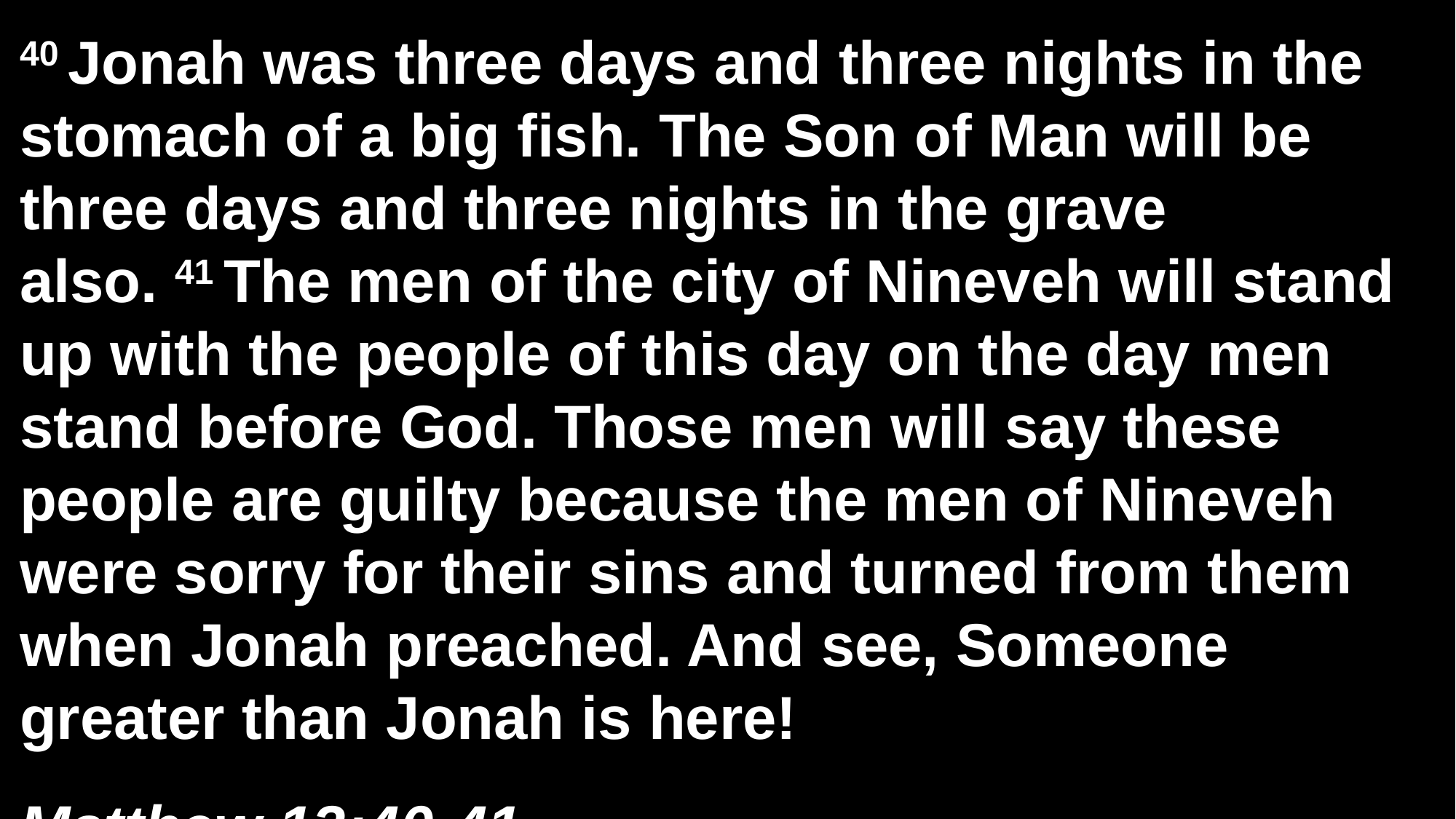

40 Jonah was three days and three nights in the stomach of a big fish. The Son of Man will be three days and three nights in the grave also. 41 The men of the city of Nineveh will stand up with the people of this day on the day men stand before God. Those men will say these people are guilty because the men of Nineveh were sorry for their sins and turned from them when Jonah preached. And see, Someone greater than Jonah is here!

Matthew 12:40-41